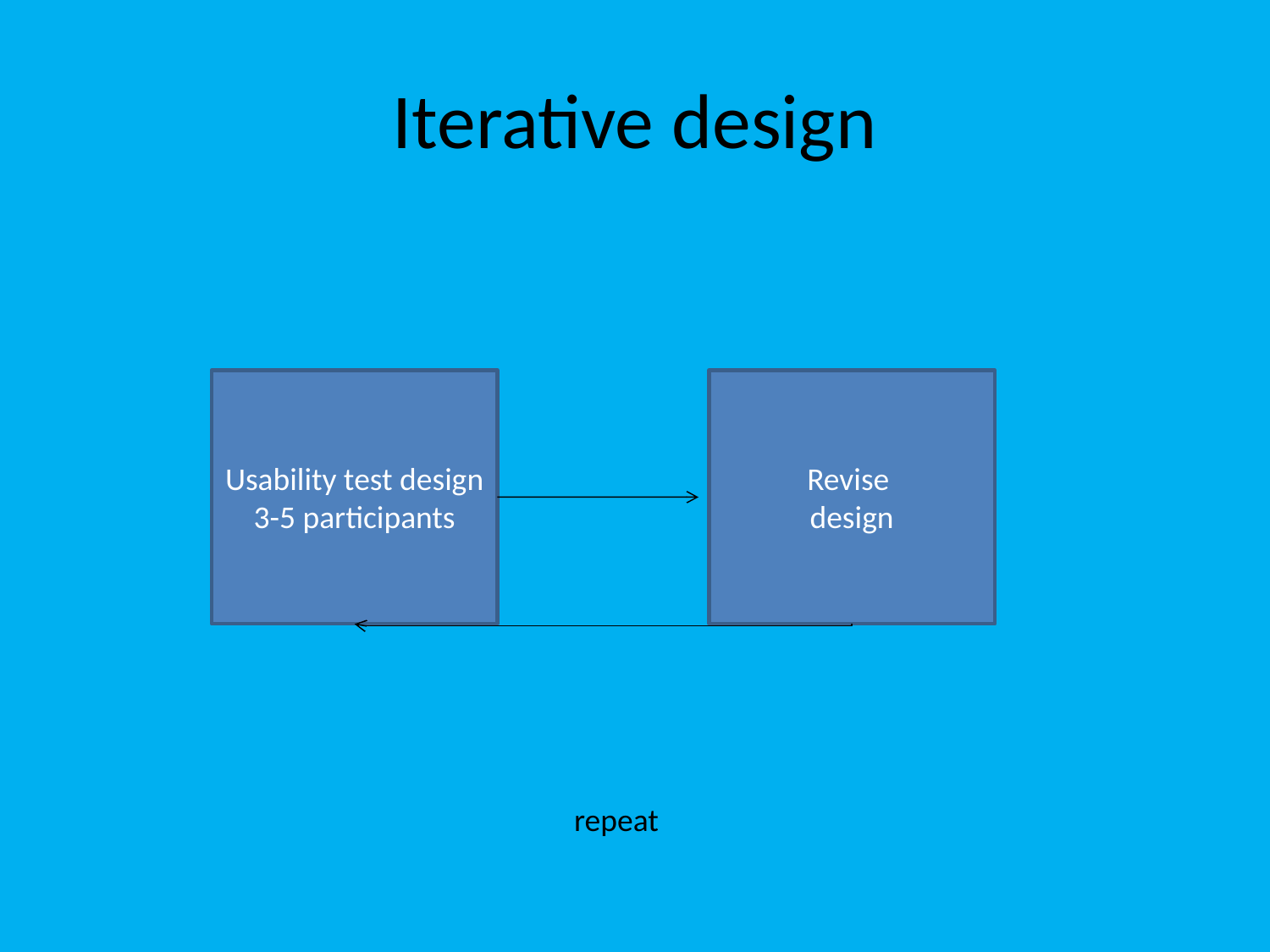

# Iterative design
Usability test design
3-5 participants
Revise
design
repeat